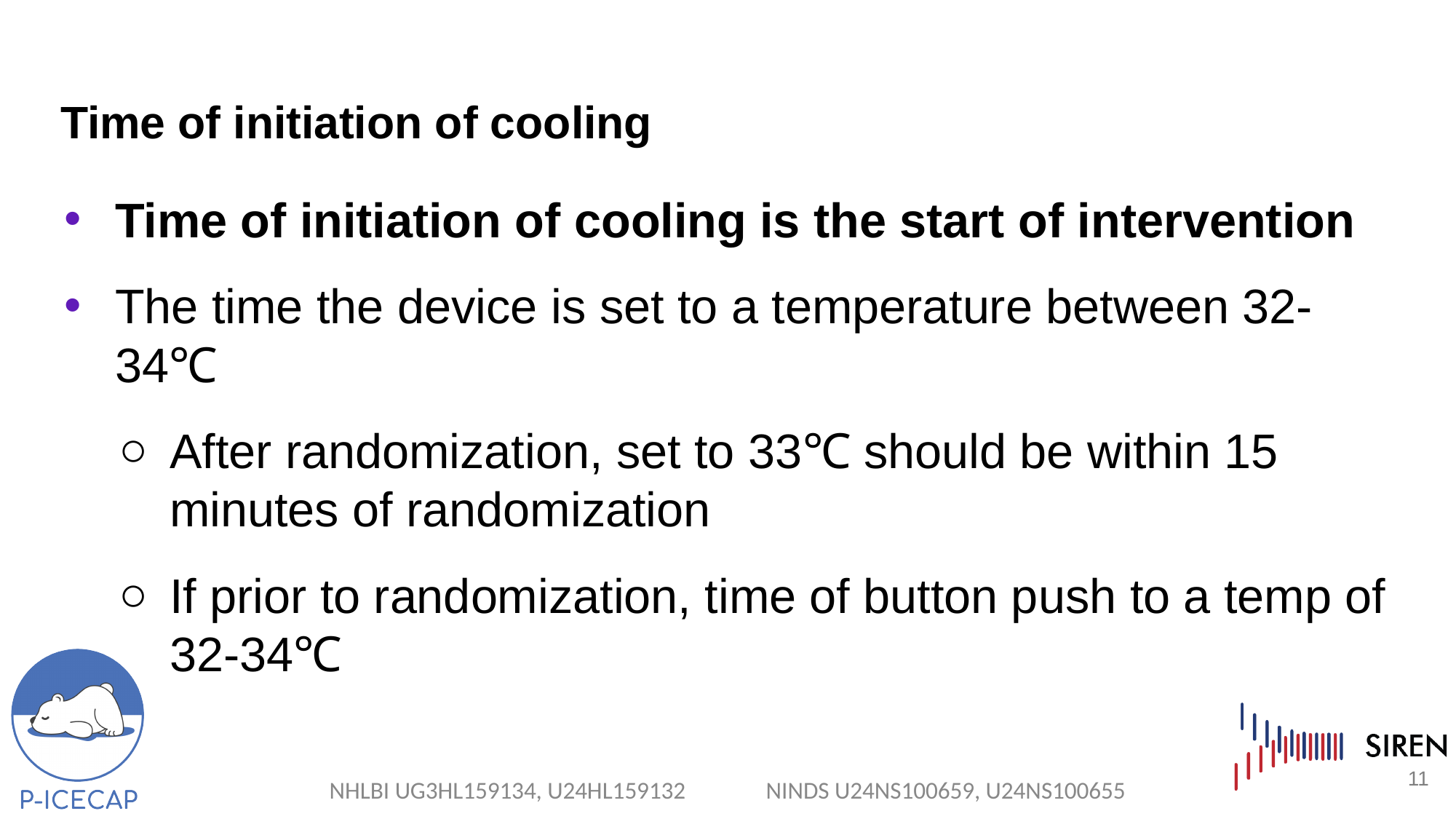

# Time of initiation of cooling
Time of initiation of cooling is the start of intervention
The time the device is set to a temperature between 32-34℃
After randomization, set to 33℃ should be within 15 minutes of randomization
If prior to randomization, time of button push to a temp of 32-34℃

11